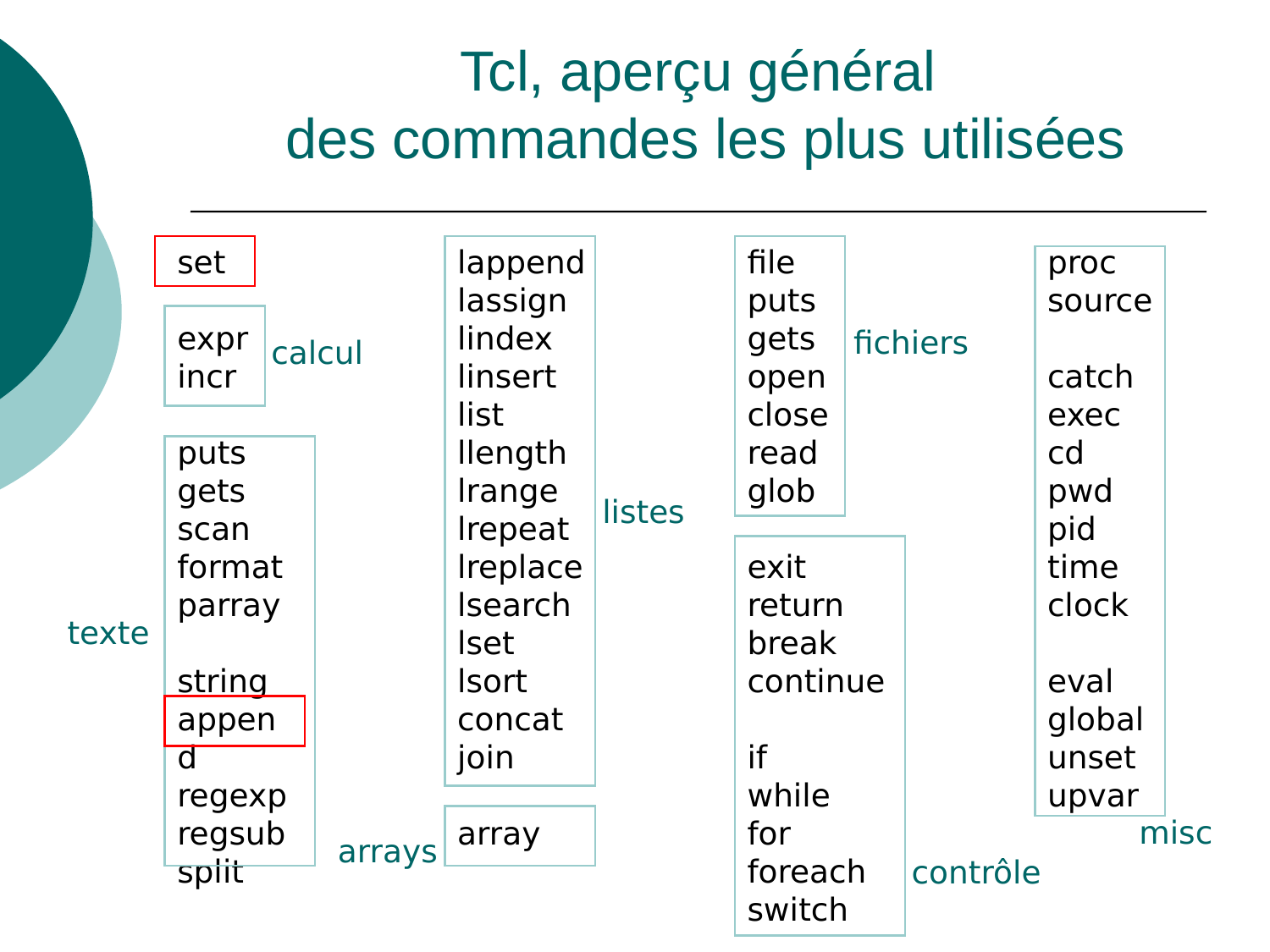

# Tcl, aperçu général des commandes les plus utilisées

set

expr
incr

puts
gets
scan
format
parray

string
append
regexp
regsub
split

lappend
lassign
lindex
linsert
list
llength
lrange
lrepeat
lreplace
lsearch
lset
lsort
concat
join

array

file
puts
gets
open
close
read
glob

exit
return
break
continue

if
while
for
foreach
switch
proc
source

catch
exec
cd
pwd
pid
time
clock

eval
global
unset
upvar

fichiers
calcul

listes

texte

misc
arrays
 contrôle